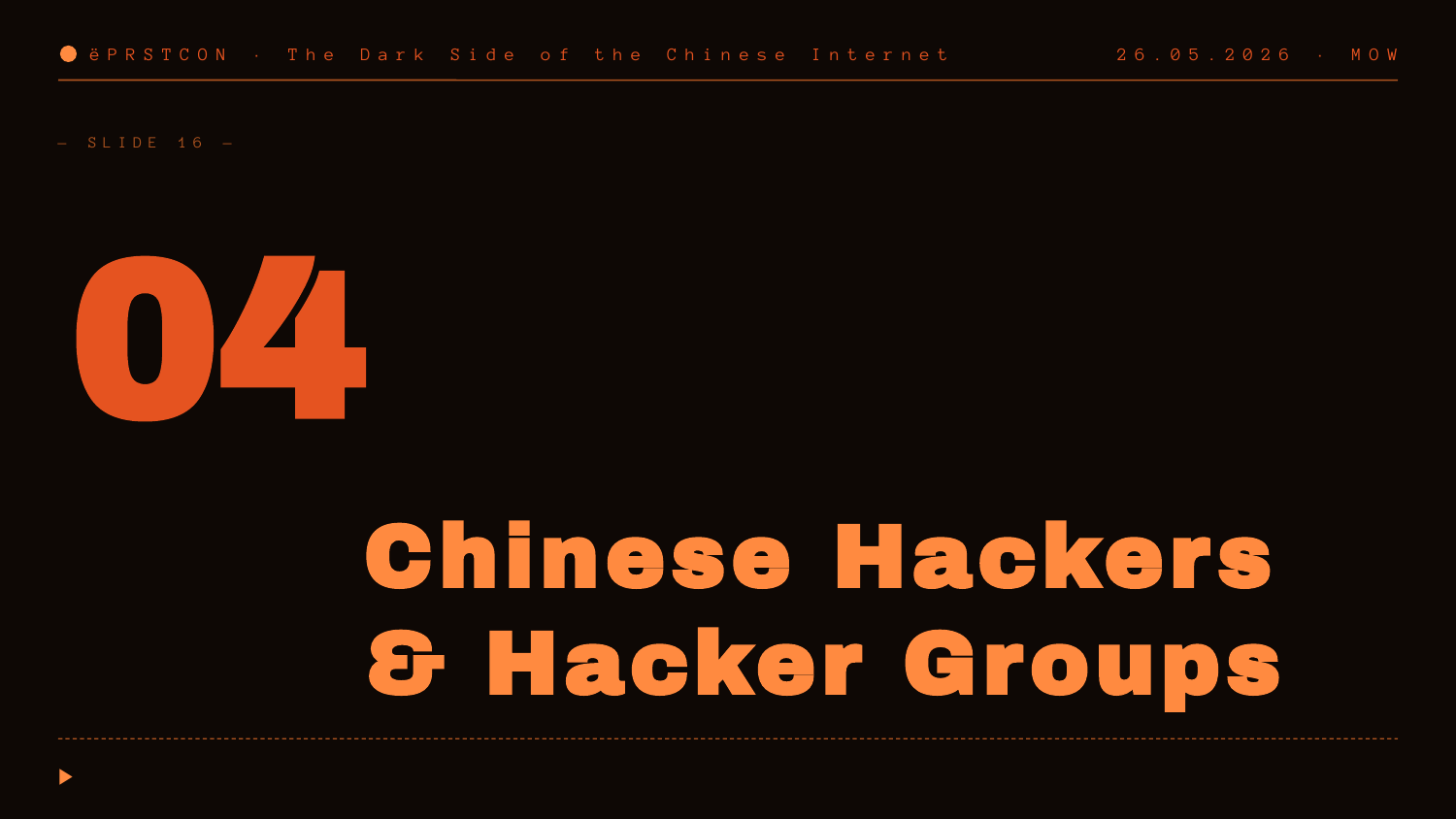

ёPRSTCON · The Dark Side of the Chinese Internet
26.05.2026 · MOW

— SLIDE 16 —
04
Chinese Hackers & Hacker Groups

▶